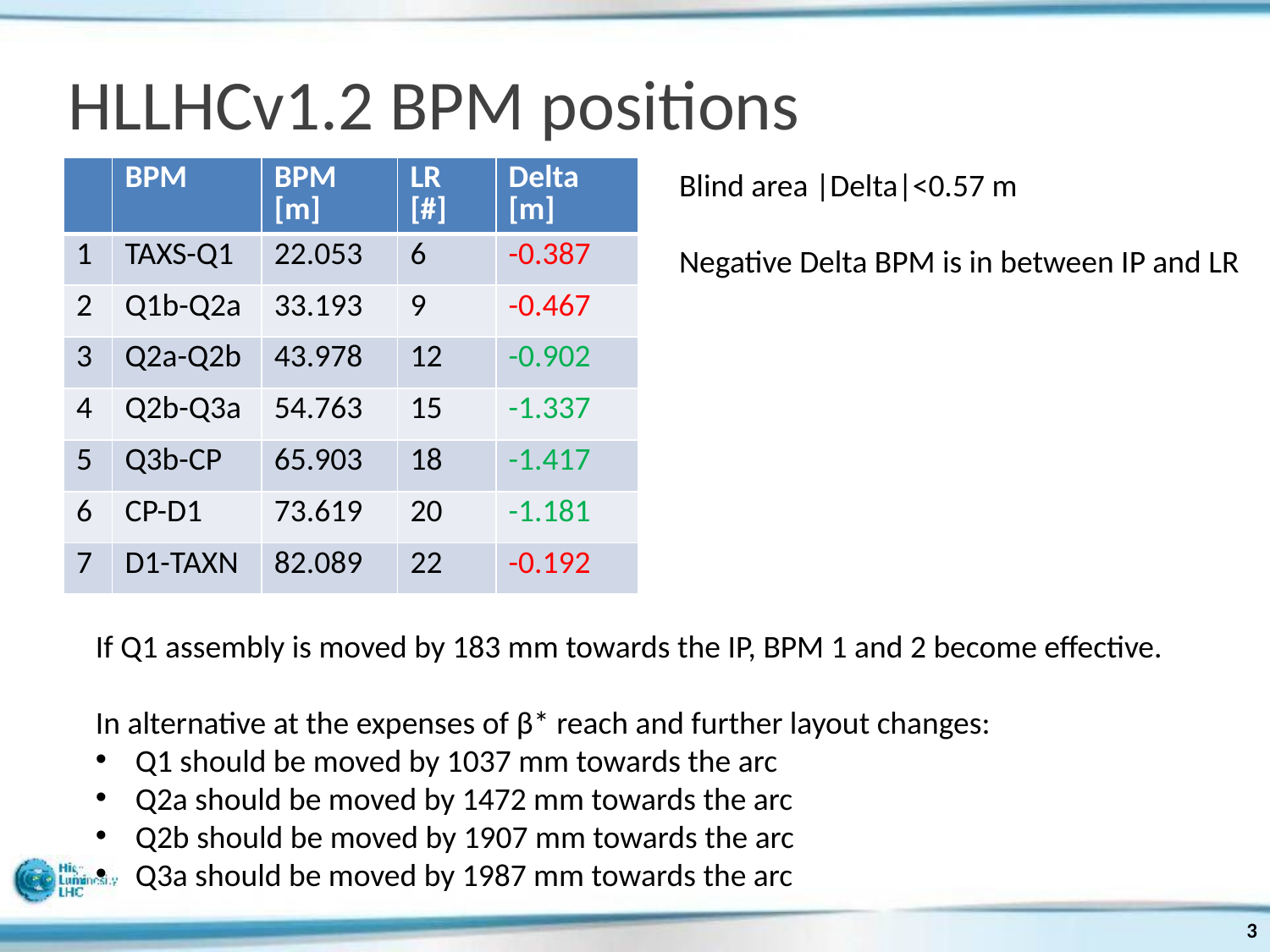

# HLLHCv1.2 BPM positions
|  | BPM | BPM [m] | LR [#] | Delta [m] |
| --- | --- | --- | --- | --- |
| 1 | TAXS-Q1 | 22.053 | 6 | -0.387 |
| 2 | Q1b-Q2a | 33.193 | 9 | -0.467 |
| 3 | Q2a-Q2b | 43.978 | 12 | -0.902 |
| 4 | Q2b-Q3a | 54.763 | 15 | -1.337 |
| 5 | Q3b-CP | 65.903 | 18 | -1.417 |
| 6 | CP-D1 | 73.619 | 20 | -1.181 |
| 7 | D1-TAXN | 82.089 | 22 | -0.192 |
Blind area |Delta|<0.57 m

Negative Delta BPM is in between IP and LR
If Q1 assembly is moved by 183 mm towards the IP, BPM 1 and 2 become effective.

In alternative at the expenses of β* reach and further layout changes:
Q1 should be moved by 1037 mm towards the arc
Q2a should be moved by 1472 mm towards the arc
Q2b should be moved by 1907 mm towards the arc
Q3a should be moved by 1987 mm towards the arc

3